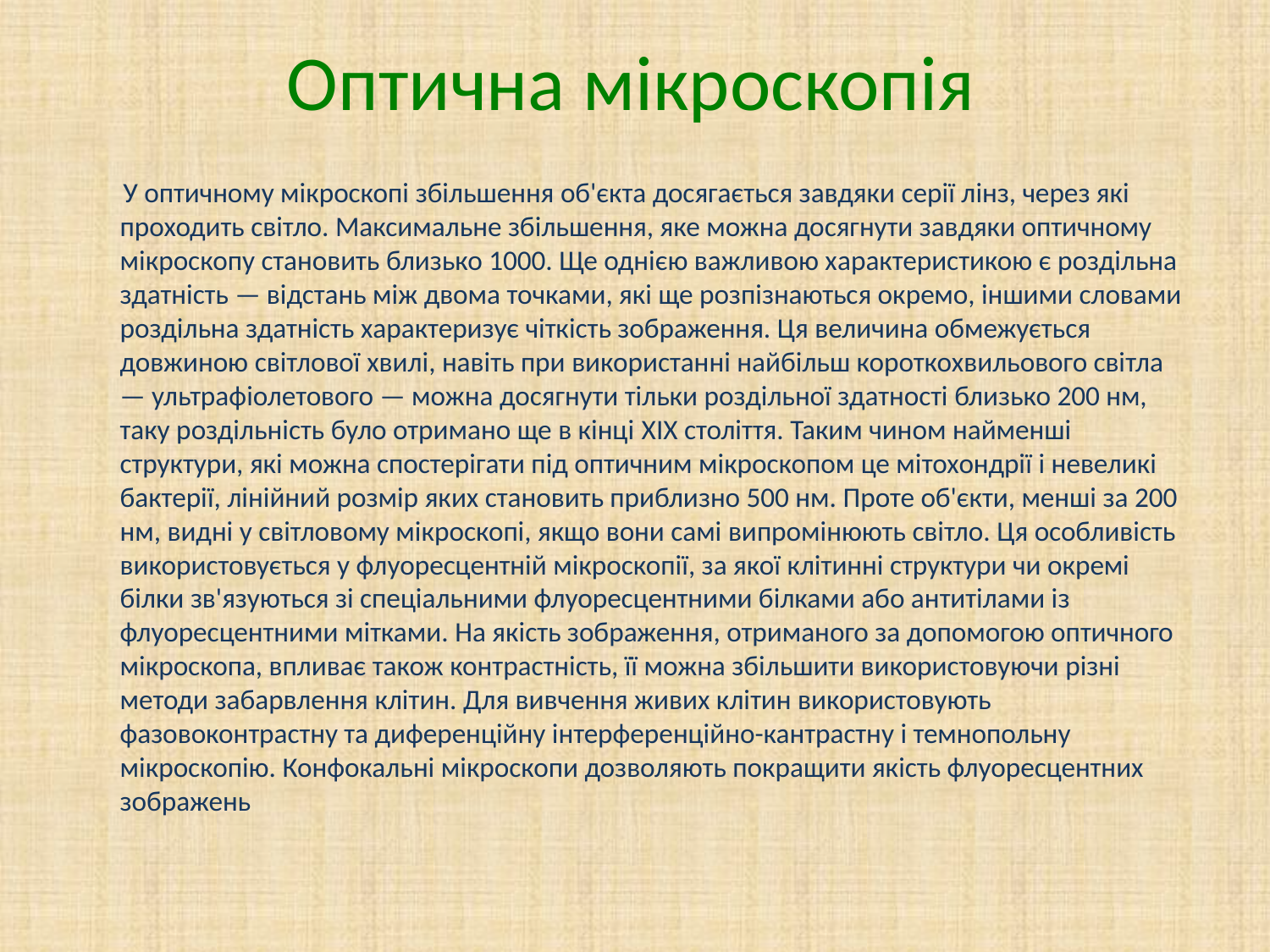

# Оптична мікроскопія
        У оптичному мікроскопі збільшення об'єкта досягається завдяки серії лінз, через які проходить світло. Максимальне збільшення, яке можна досягнути завдяки оптичному мікроскопу становить близько 1000. Ще однією важливою характеристикою є роздільна здатність — відстань між двома точками, які ще розпізнаються окремо, іншими словами роздільна здатність характеризує чіткість зображення. Ця величина обмежується довжиною світлової хвилі, навіть при використанні найбільш короткохвильового світла — ультрафіолетового — можна досягнути тільки роздільної здатності близько 200 нм, таку роздільність було отримано ще в кінці XIX століття. Таким чином найменші структури, які можна спостерігати під оптичним мікроскопом це мітохондрії і невеликі бактерії, лінійний розмір яких становить приблизно 500 нм. Проте об'єкти, менші за 200 нм, видні у світловому мікроскопі, якщо вони самі випромінюють світло. Ця особливість використовується у флуоресцентній мікроскопії, за якої клітинні структури чи окремі білки зв'язуються зі спеціальними флуоресцентними білками або антитілами із флуоресцентними мітками. На якість зображення, отриманого за допомогою оптичного мікроскопа, впливає також контрастність, її можна збільшити використовуючи різні методи забарвлення клітин. Для вивчення живих клітин використовують фазовоконтрастну та диференційну інтерференційно-кантрастну і темнопольну мікроскопію. Конфокальні мікроскопи дозволяють покращити якість флуоресцентних зображень